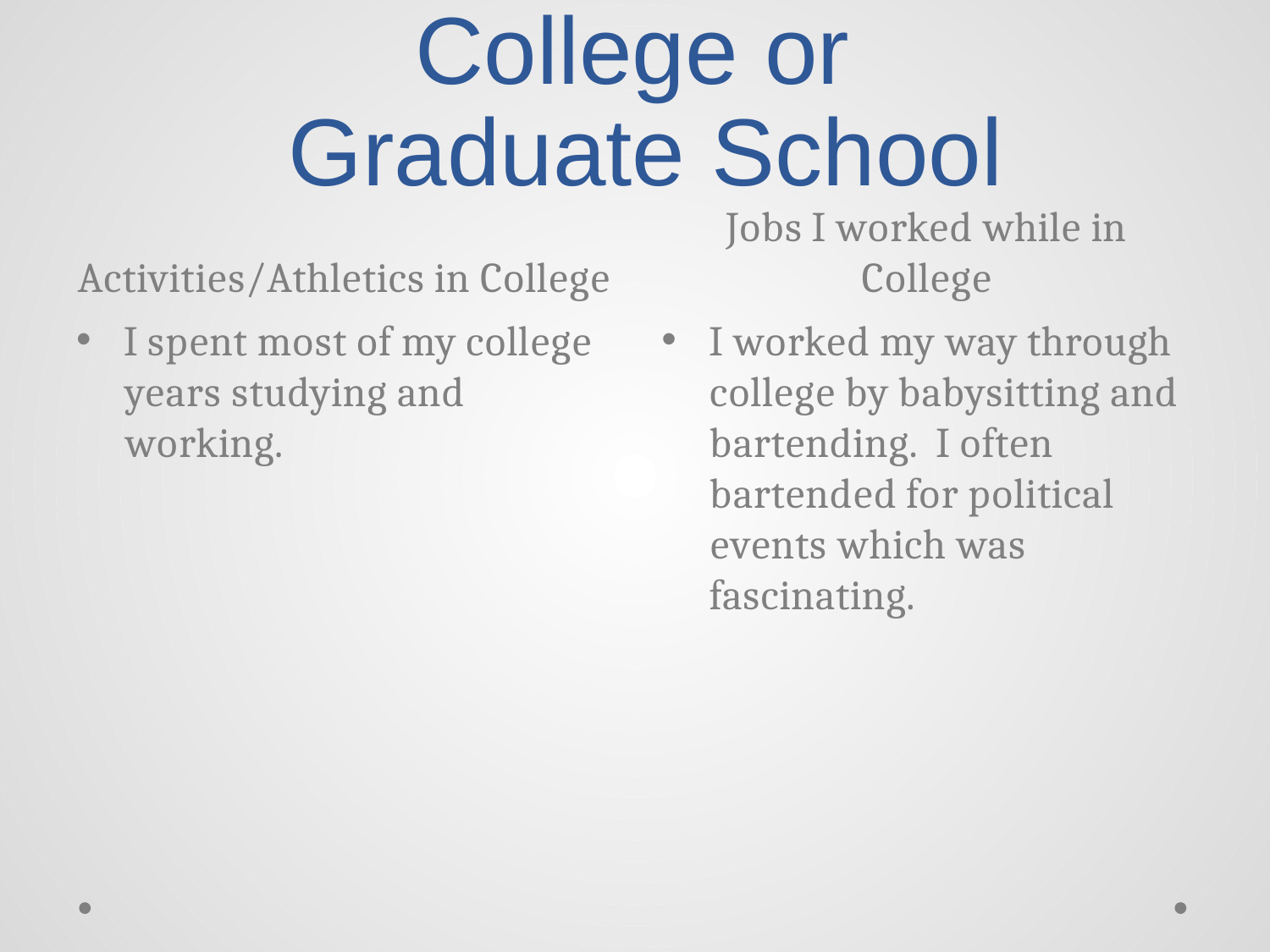

# College or Graduate School
Activities/Athletics in College
Jobs I worked while in College
I spent most of my college years studying and working.
I worked my way through college by babysitting and bartending.  I often bartended for political events which was fascinating.